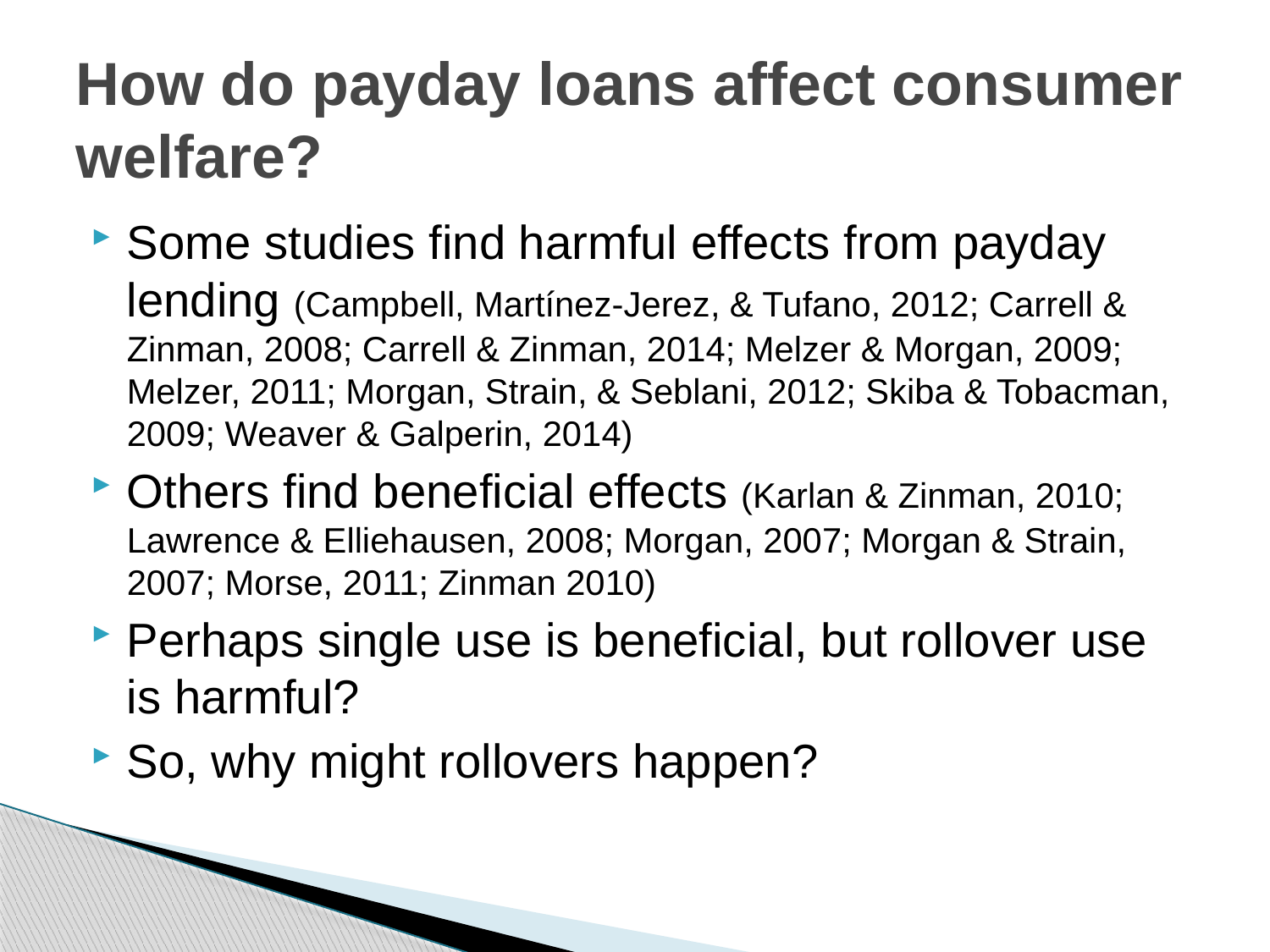

# How do payday loans affect consumer welfare?
Some studies find harmful effects from payday lending (Campbell, Martínez-Jerez, & Tufano, 2012; Carrell & Zinman, 2008; Carrell & Zinman, 2014; Melzer & Morgan, 2009; Melzer, 2011; Morgan, Strain, & Seblani, 2012; Skiba & Tobacman, 2009; Weaver & Galperin, 2014)
Others find beneficial effects (Karlan & Zinman, 2010; Lawrence & Elliehausen, 2008; Morgan, 2007; Morgan & Strain, 2007; Morse, 2011; Zinman 2010)
Perhaps single use is beneficial, but rollover use is harmful?
So, why might rollovers happen?